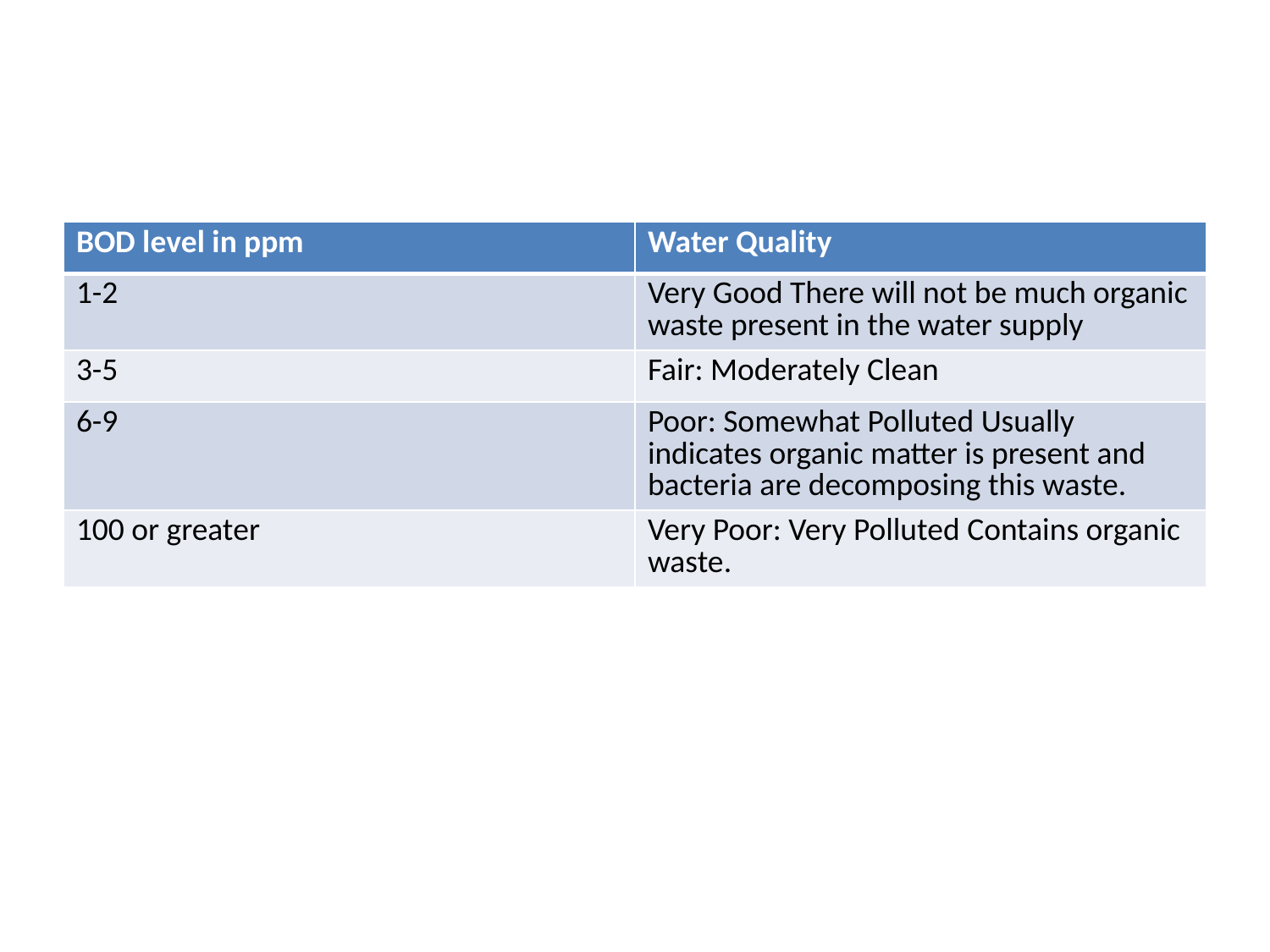

#
| BOD level in ppm | Water Quality |
| --- | --- |
| 1-2 | Very Good There will not be much organic waste present in the water supply |
| 3-5 | Fair: Moderately Clean |
| 6-9 | Poor: Somewhat Polluted Usually indicates organic matter is present and bacteria are decomposing this waste. |
| 100 or greater | Very Poor: Very Polluted Contains organic waste. |